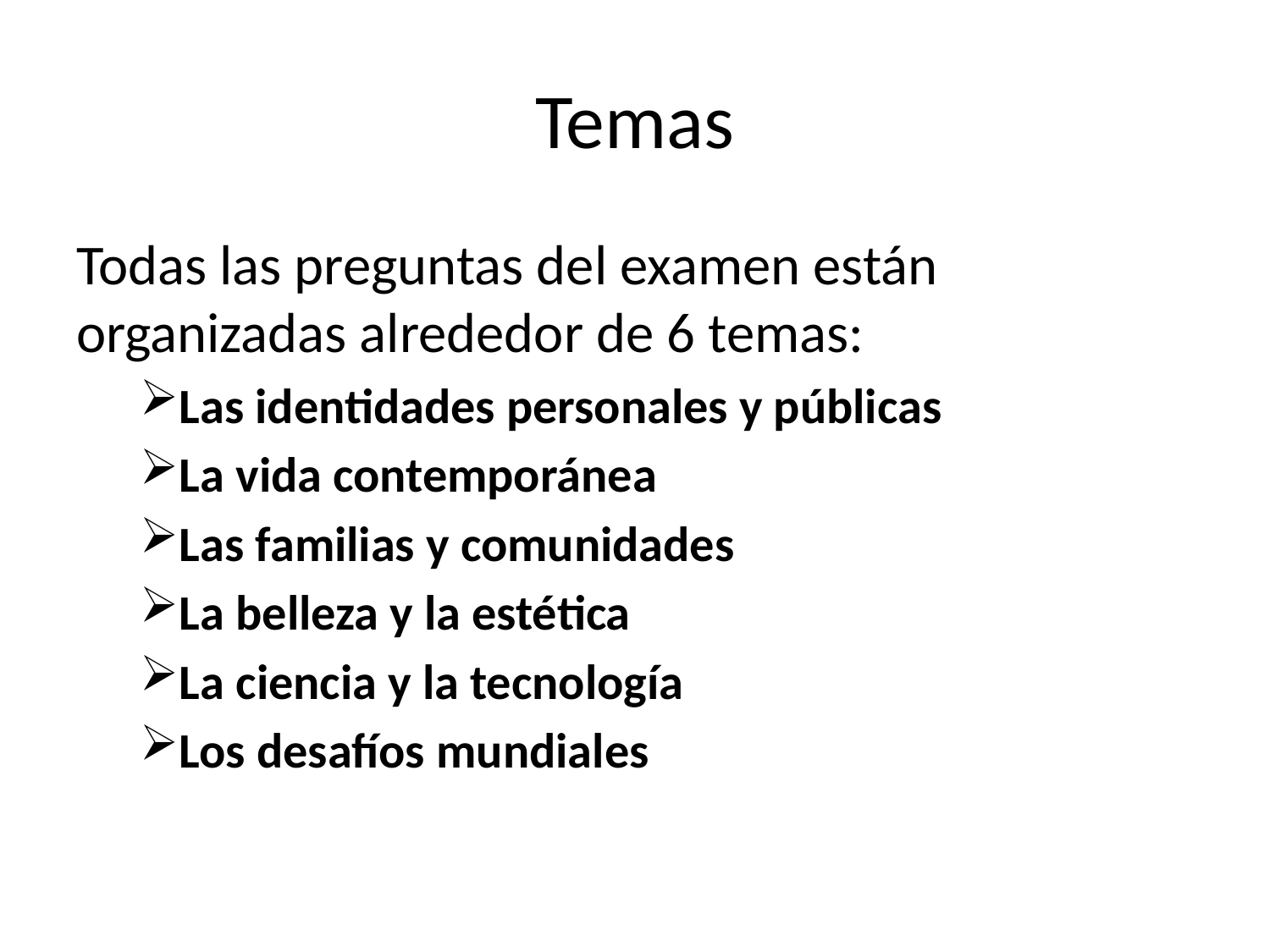

# Temas
Todas las preguntas del examen están organizadas alrededor de 6 temas:
Las identidades personales y públicas
La vida contemporánea
Las familias y comunidades
La belleza y la estética
La ciencia y la tecnología
Los desafíos mundiales